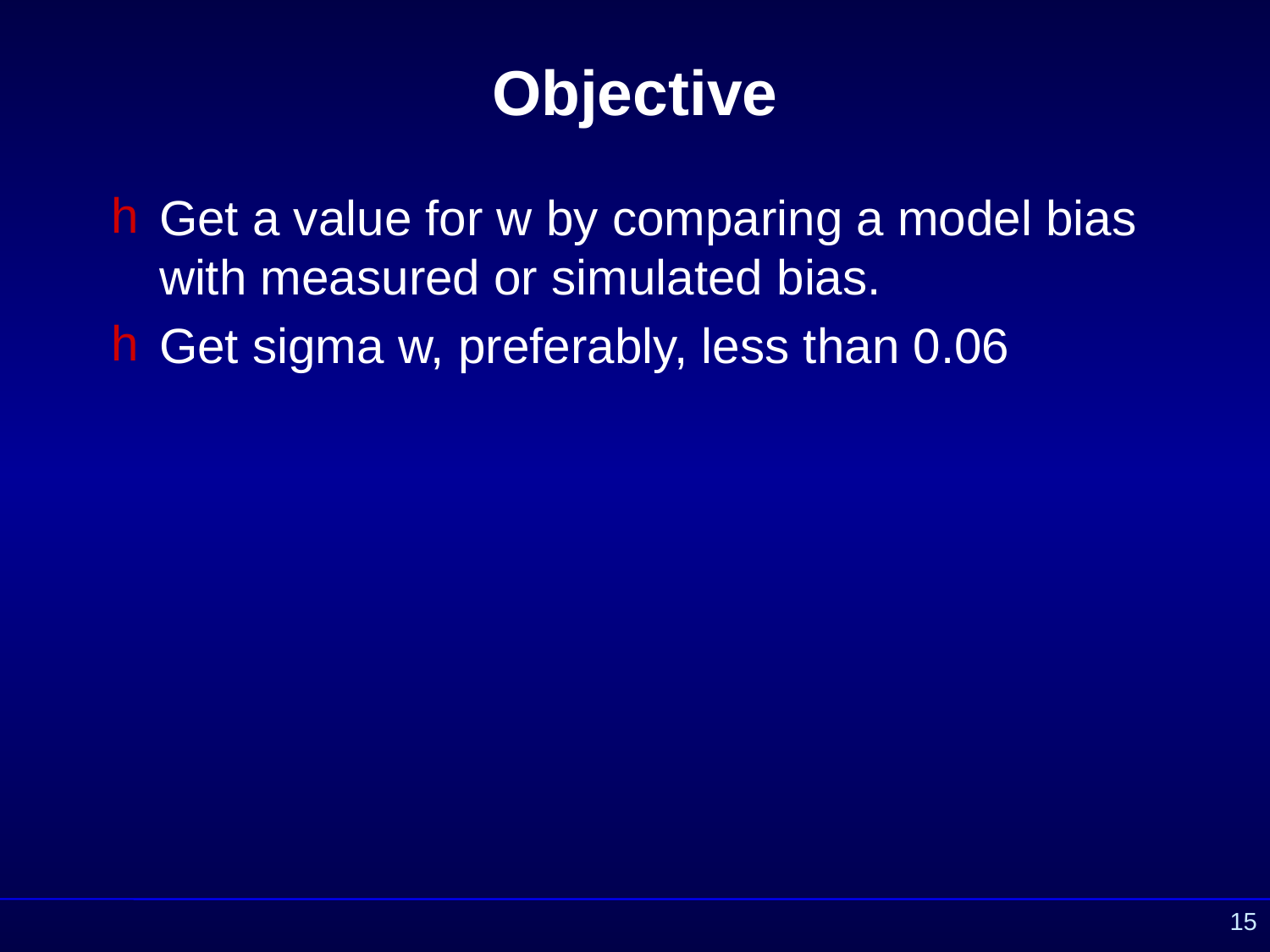

# Objective
Get a value for w by comparing a model bias with measured or simulated bias.
Get sigma w, preferably, less than 0.06

15